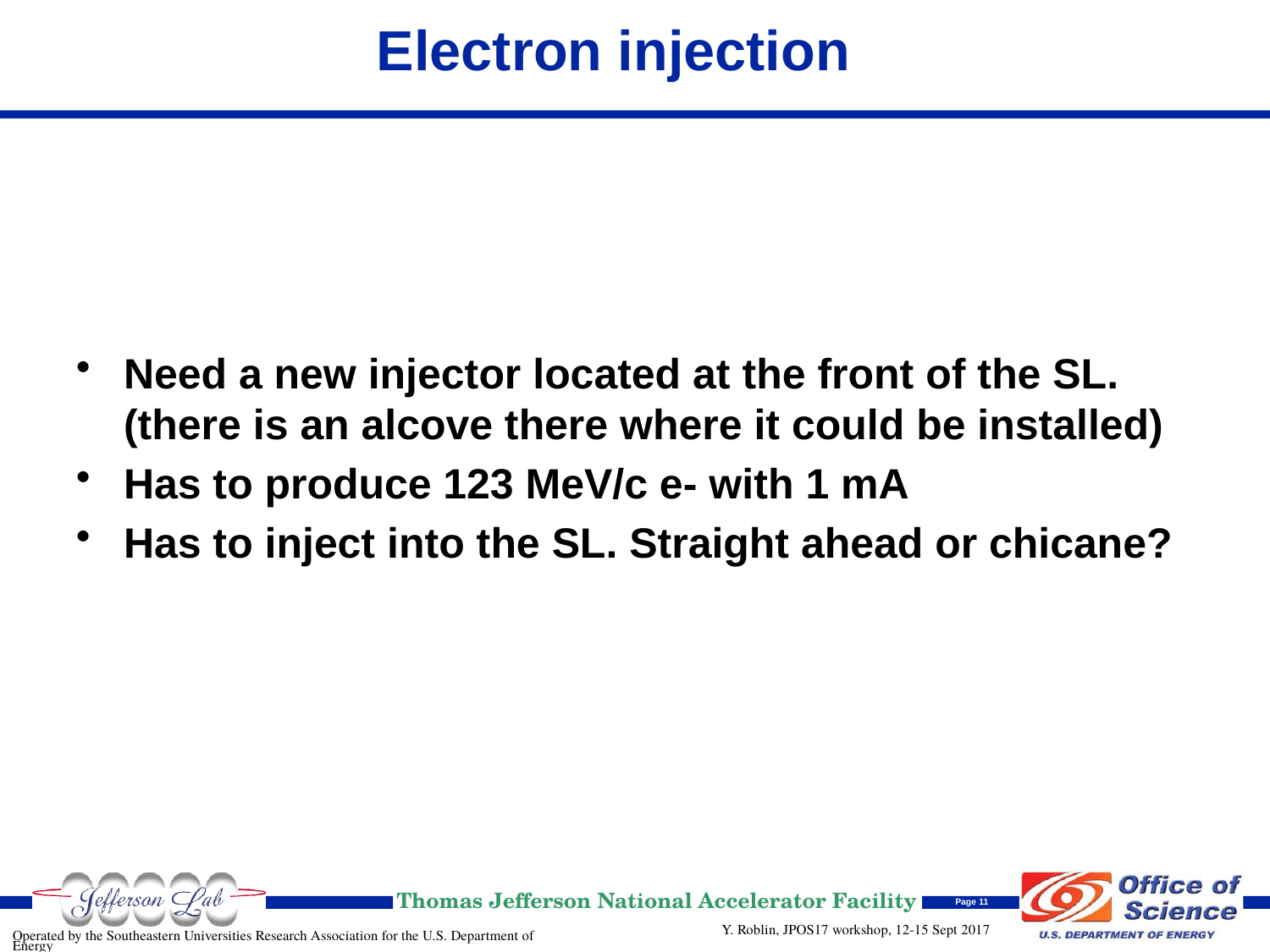

# Electron injection

Need a new injector located at the front of the SL. (there is an alcove there where it could be installed)
Has to produce 123 MeV/c e- with 1 mA
Has to inject into the SL. Straight ahead or chicane?